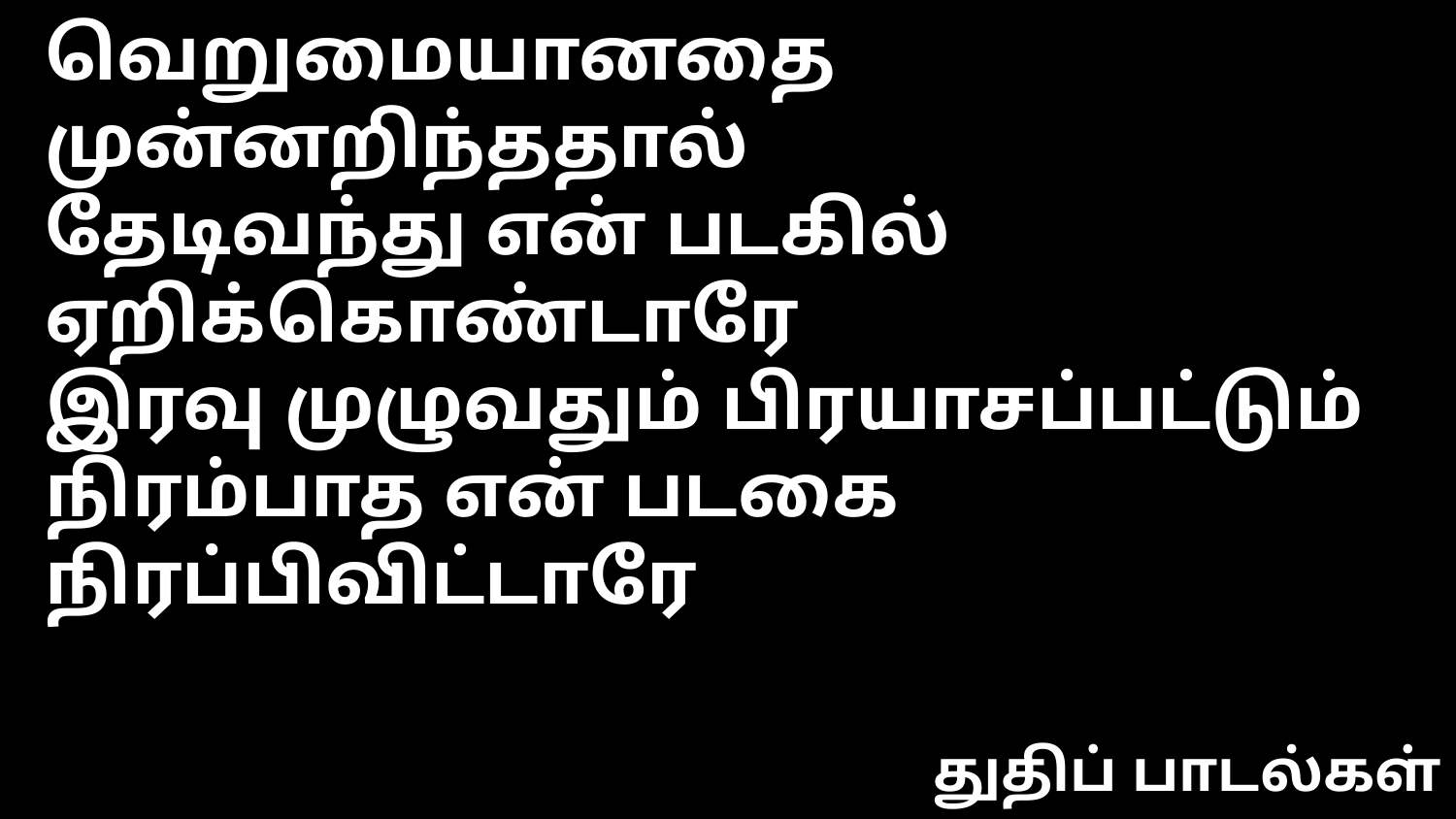

வெறுமையானதை முன்னறிந்ததால்
தேடிவந்து என் படகில் ஏறிக்கொண்டாரே
இரவு முழுவதும் பிரயாசப்பட்டும்
நிரம்பாத என் படகை நிரப்பிவிட்டாரே

துதிப் பாடல்கள்